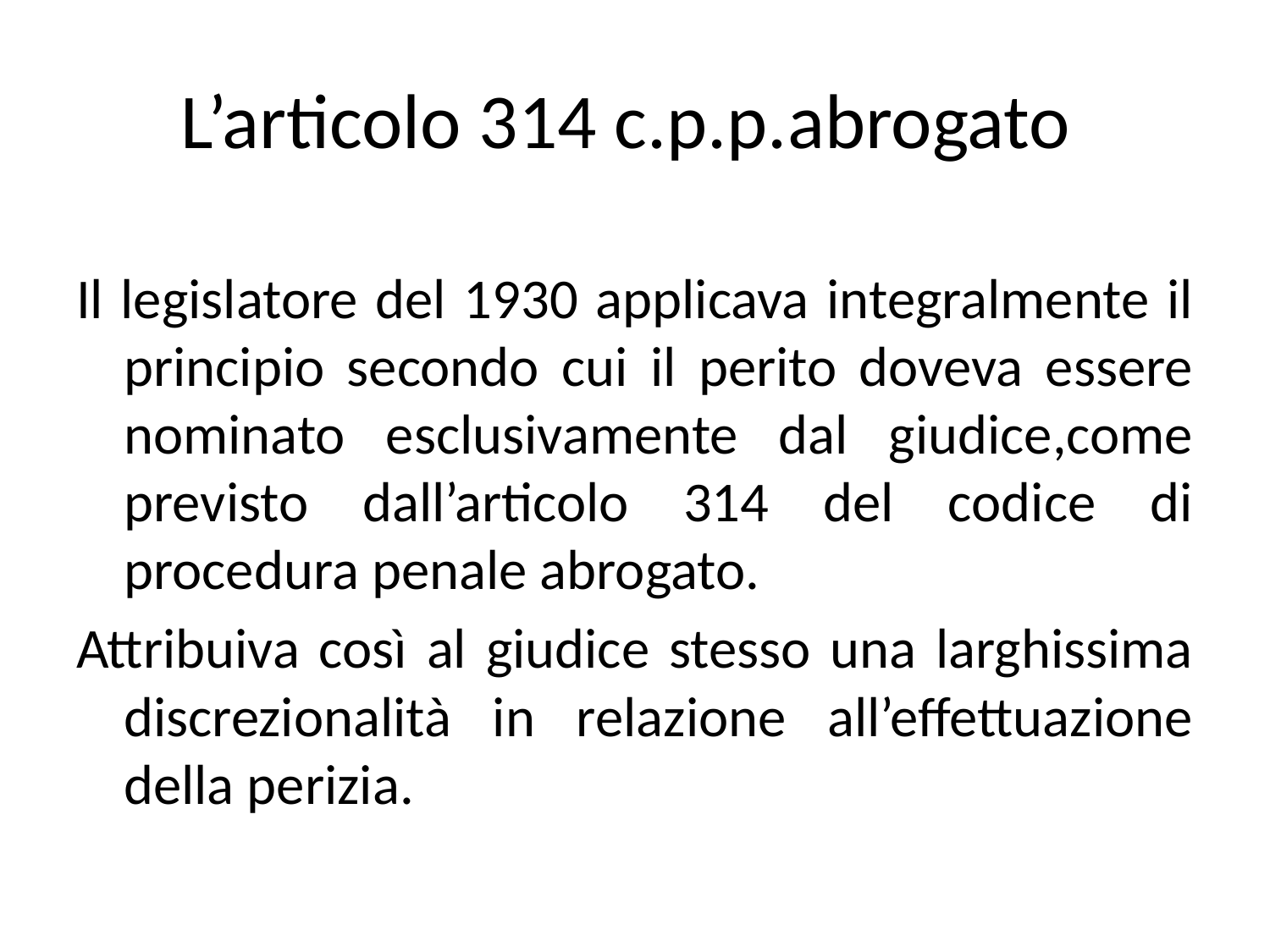

# L’articolo 314 c.p.p.abrogato
Il legislatore del 1930 applicava integralmente il principio secondo cui il perito doveva essere nominato esclusivamente dal giudice,come previsto dall’articolo 314 del codice di procedura penale abrogato.
Attribuiva così al giudice stesso una larghissima discrezionalità in relazione all’effettuazione della perizia.